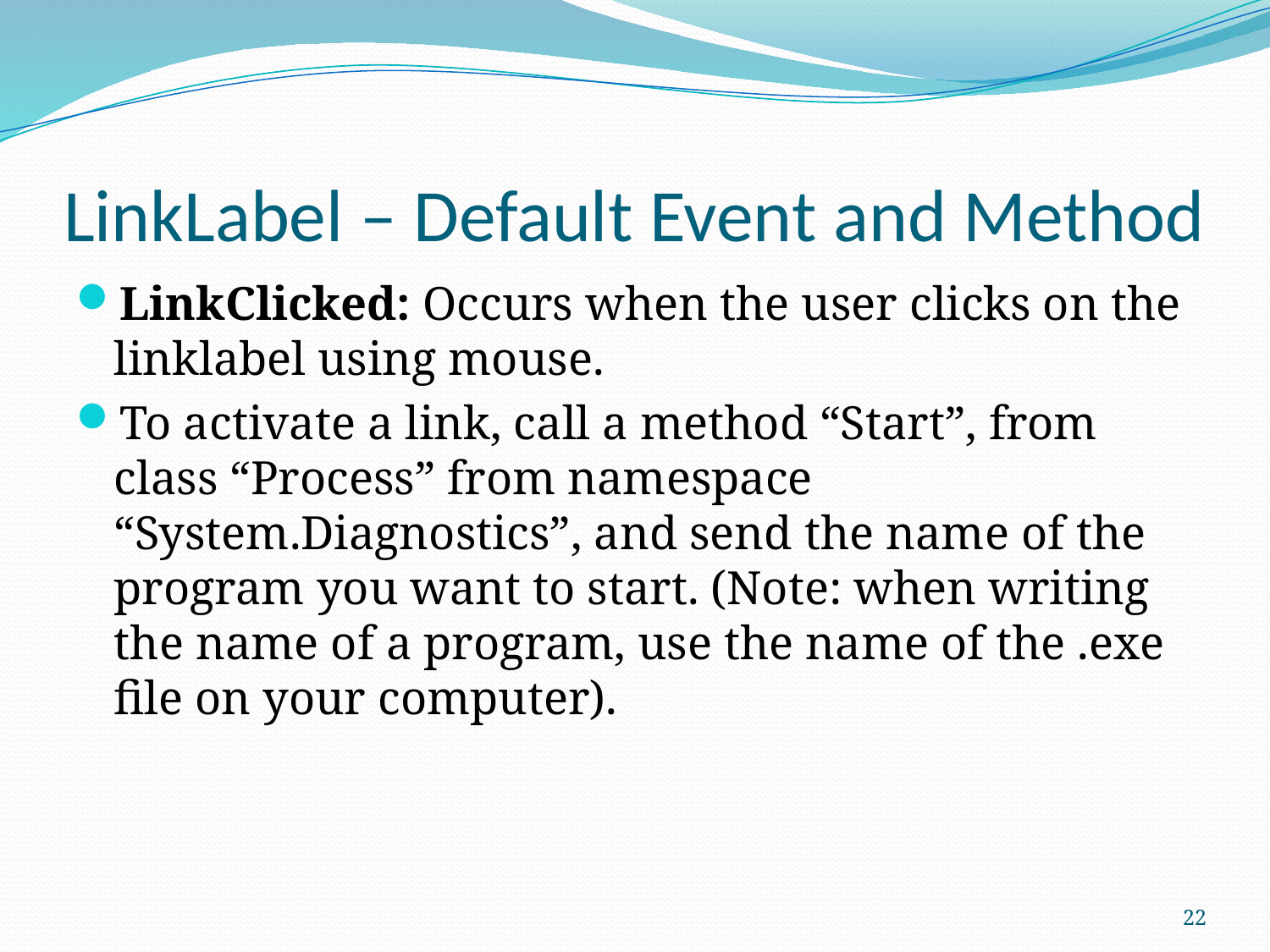

# LinkLabel – Default Event and Method
LinkClicked: Occurs when the user clicks on the linklabel using mouse.
To activate a link, call a method “Start”, from class “Process” from namespace “System.Diagnostics”, and send the name of the program you want to start. (Note: when writing the name of a program, use the name of the .exe file on your computer).
22